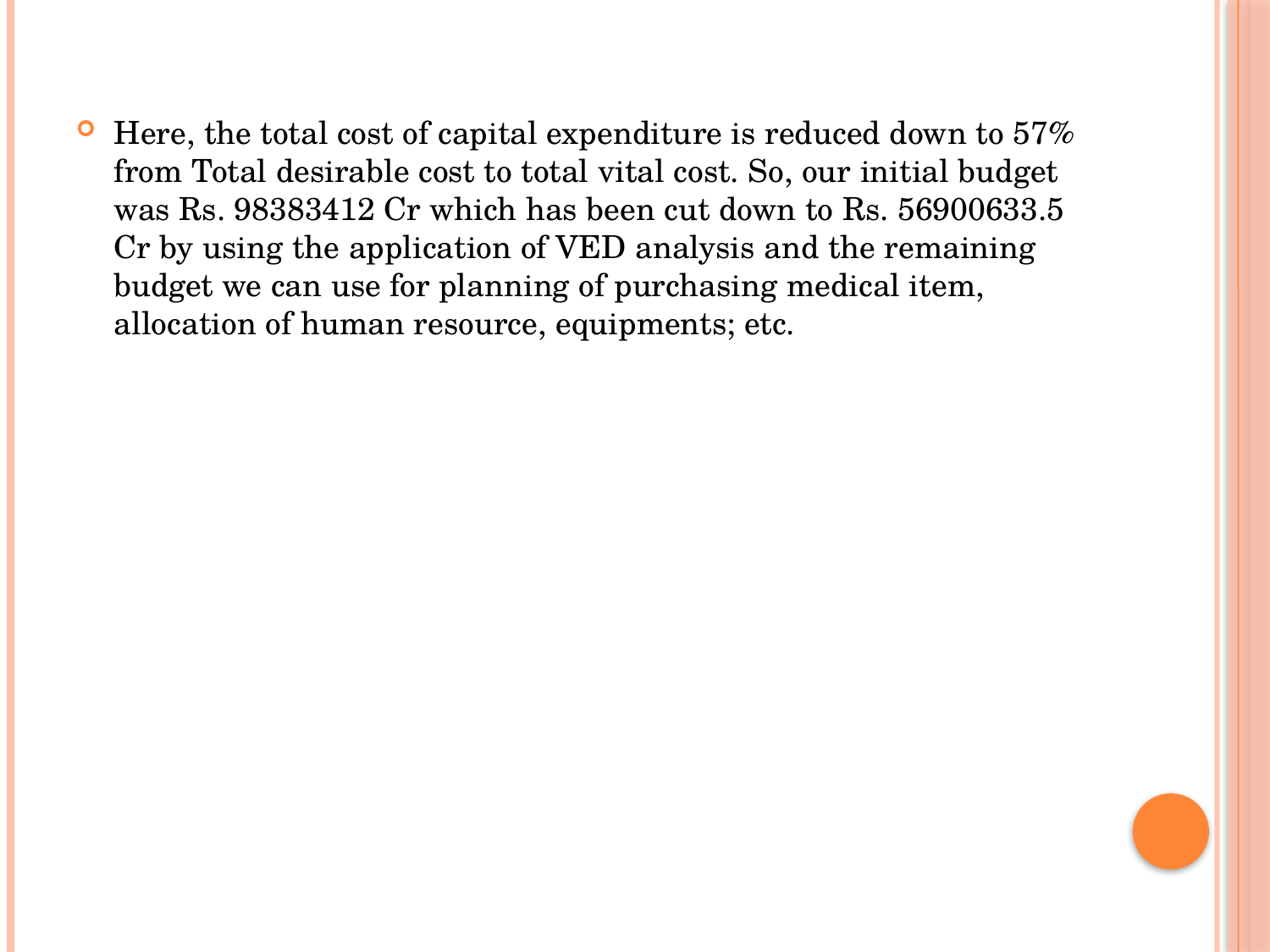

Here, the total cost of capital expenditure is reduced down to 57% from Total desirable cost to total vital cost. So, our initial budget was Rs. 98383412 Cr which has been cut down to Rs. 56900633.5 Cr by using the application of VED analysis and the remaining budget we can use for planning of purchasing medical item, allocation of human resource, equipments; etc.